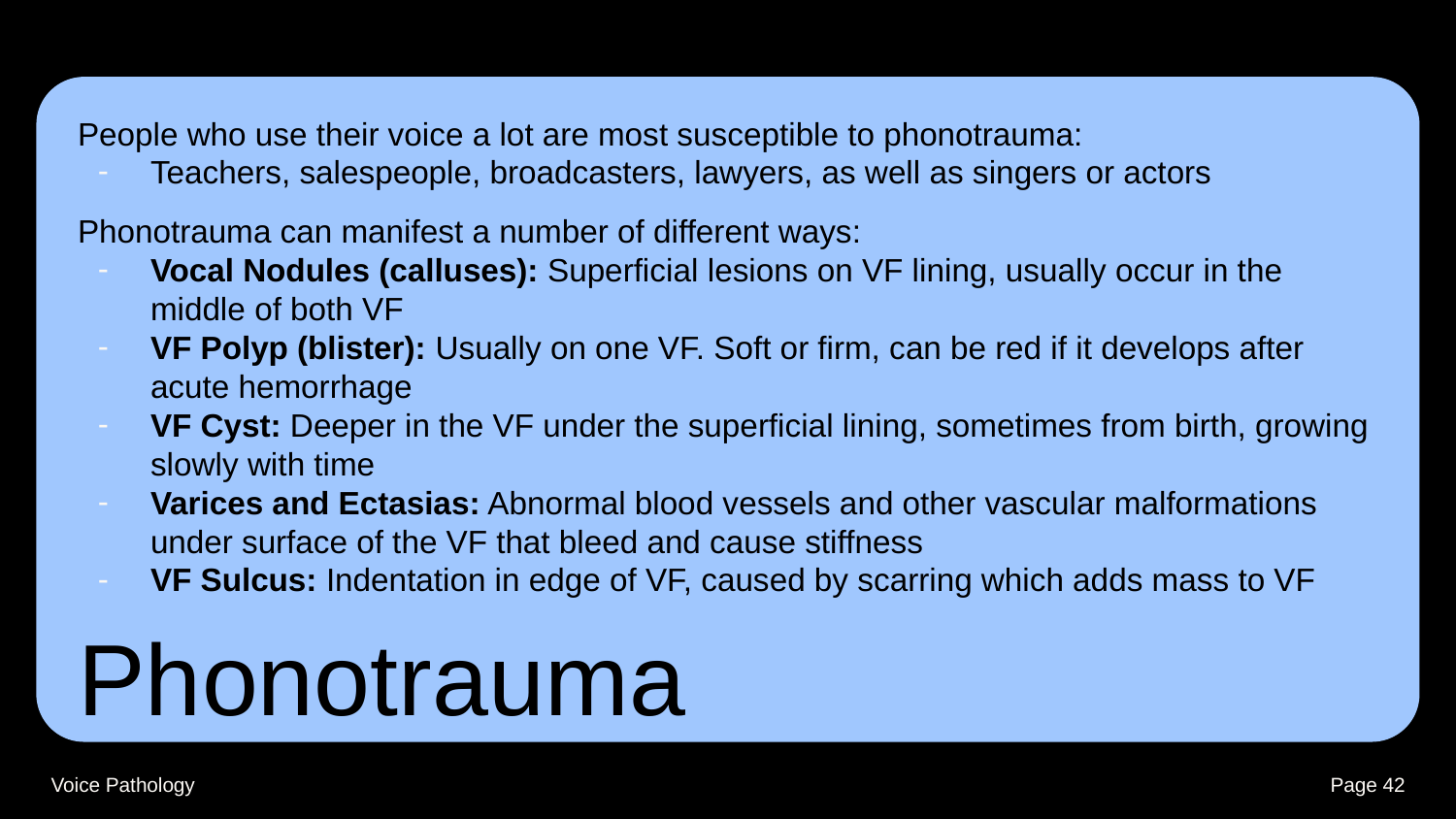

People who use their voice a lot are most susceptible to phonotrauma:
Teachers, salespeople, broadcasters, lawyers, as well as singers or actors
Phonotrauma can manifest a number of different ways:
Vocal Nodules (calluses): Superficial lesions on VF lining, usually occur in the middle of both VF
VF Polyp (blister): Usually on one VF. Soft or firm, can be red if it develops after acute hemorrhage
VF Cyst: Deeper in the VF under the superficial lining, sometimes from birth, growing slowly with time
Varices and Ectasias: Abnormal blood vessels and other vascular malformations under surface of the VF that bleed and cause stiffness
VF Sulcus: Indentation in edge of VF, caused by scarring which adds mass to VF
# Phonotrauma
Voice Pathology
Page #